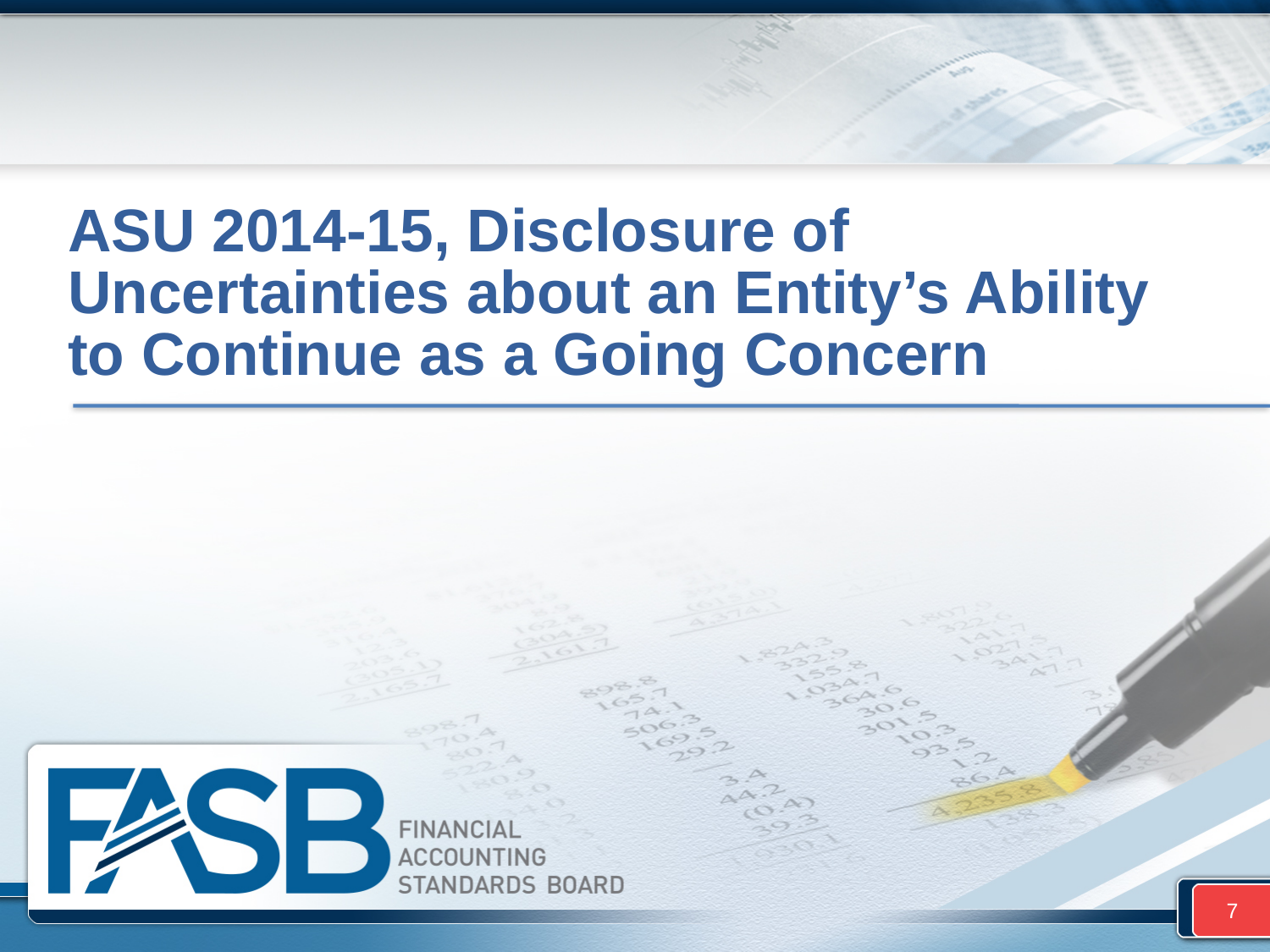

# ASU 2014-15, Disclosure of Uncertainties about an Entity’s Ability to Continue as a Going Concern
7